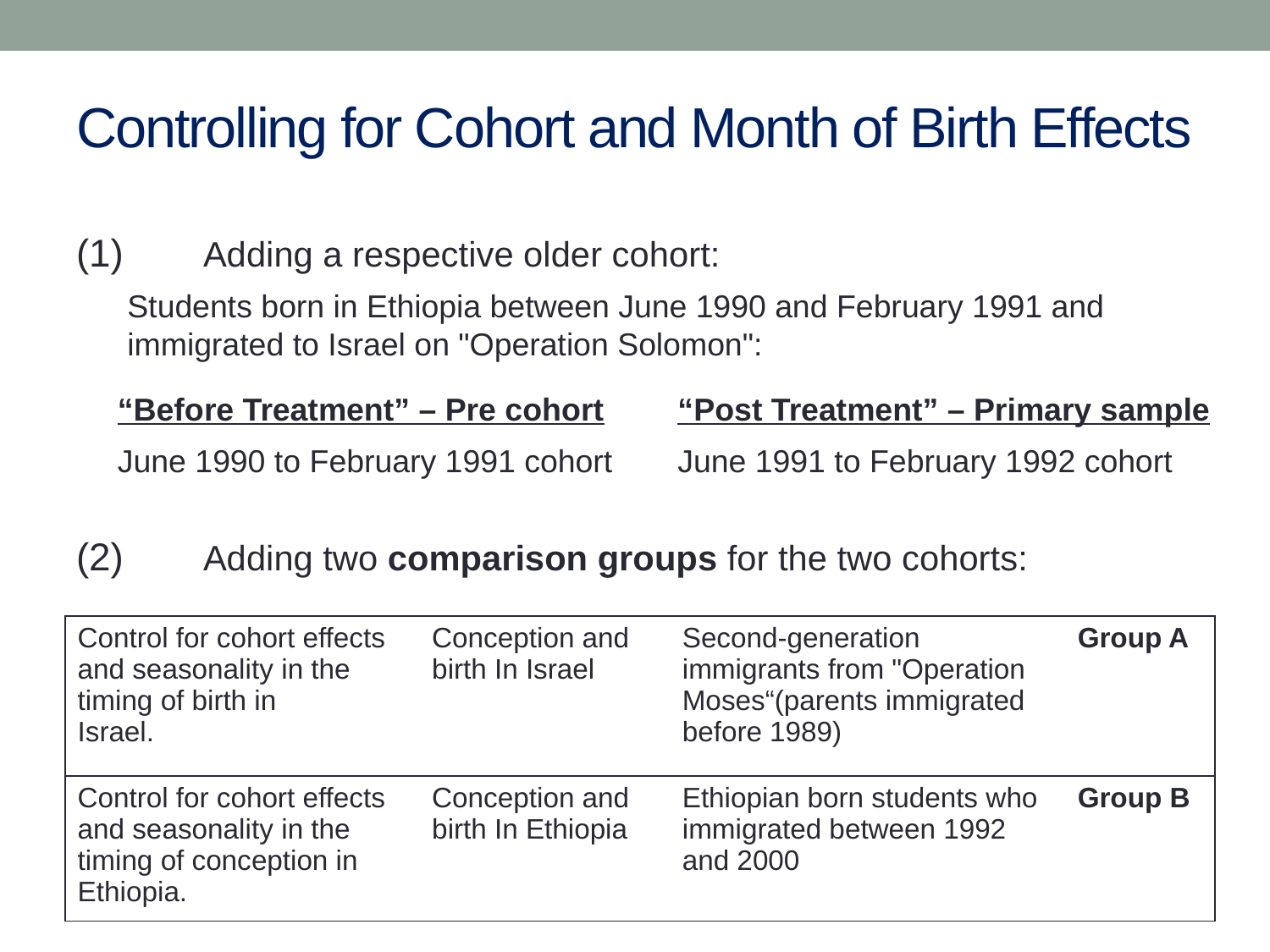

# Controlling for Cohort and Month of Birth Effects
(1)	Adding a respective older cohort:

(2) 	Adding two comparison groups for the two cohorts:

Students born in Ethiopia between June 1990 and February 1991 and
immigrated to Israel on "Operation Solomon":

| “Before Treatment” – Pre cohort | “Post Treatment” – Primary sample |
| --- | --- |
| June 1990 to February 1991 cohort | June 1991 to February 1992 cohort |
| Control for cohort effects and seasonality in the timing of birth in Israel. | Conception and birth In Israel | Second-generation immigrants from "Operation Moses“(parents immigrated before 1989) | Group A |
| --- | --- | --- | --- |
| Control for cohort effects and seasonality in the timing of conception in Ethiopia. | Conception and birth In Ethiopia | Ethiopian born students who immigrated between 1992 and 2000 | Group B |